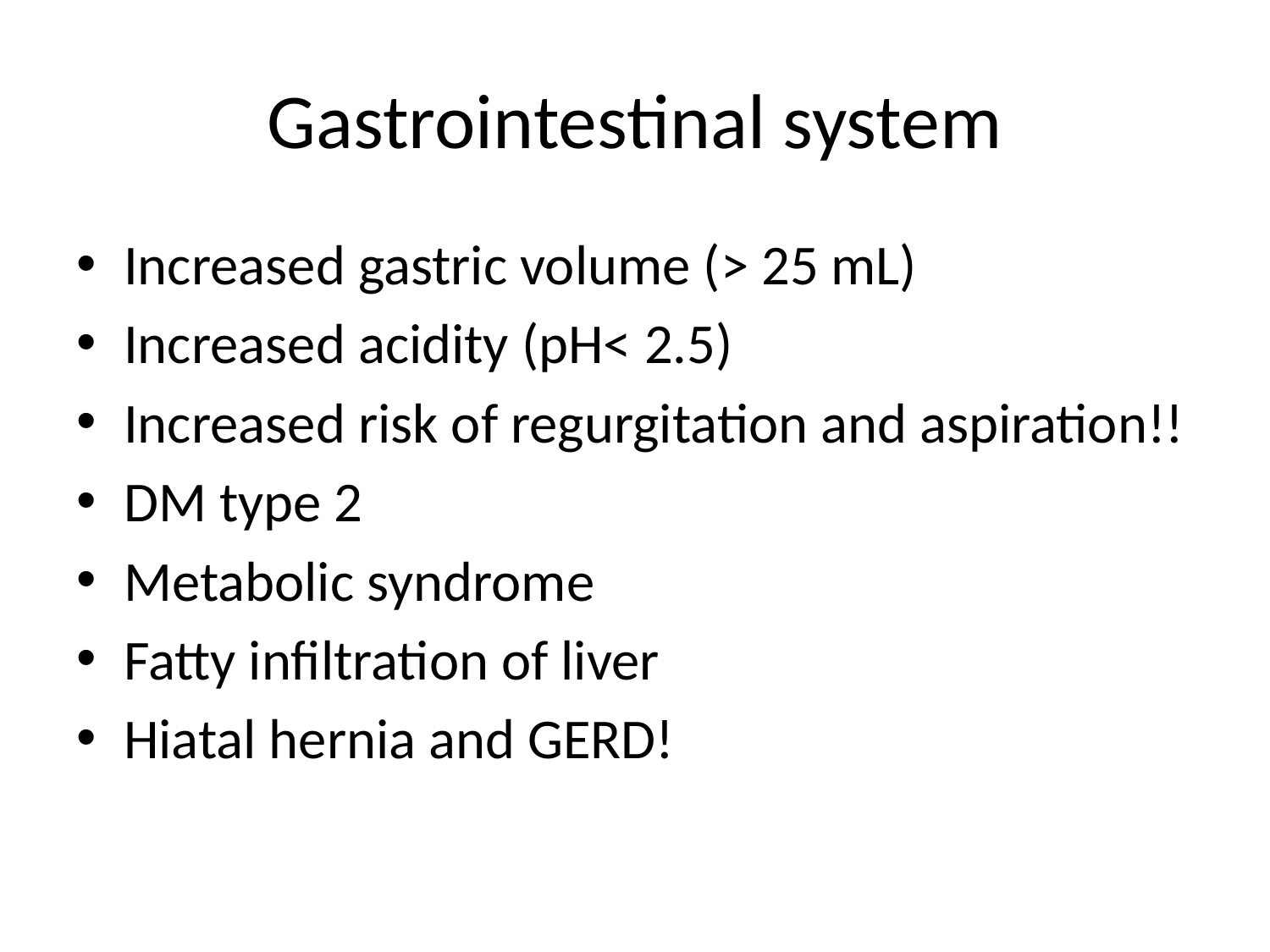

# Gastrointestinal system
Increased gastric volume (> 25 mL)
Increased acidity (pH< 2.5)
Increased risk of regurgitation and aspiration!!
DM type 2
Metabolic syndrome
Fatty infiltration of liver
Hiatal hernia and GERD!